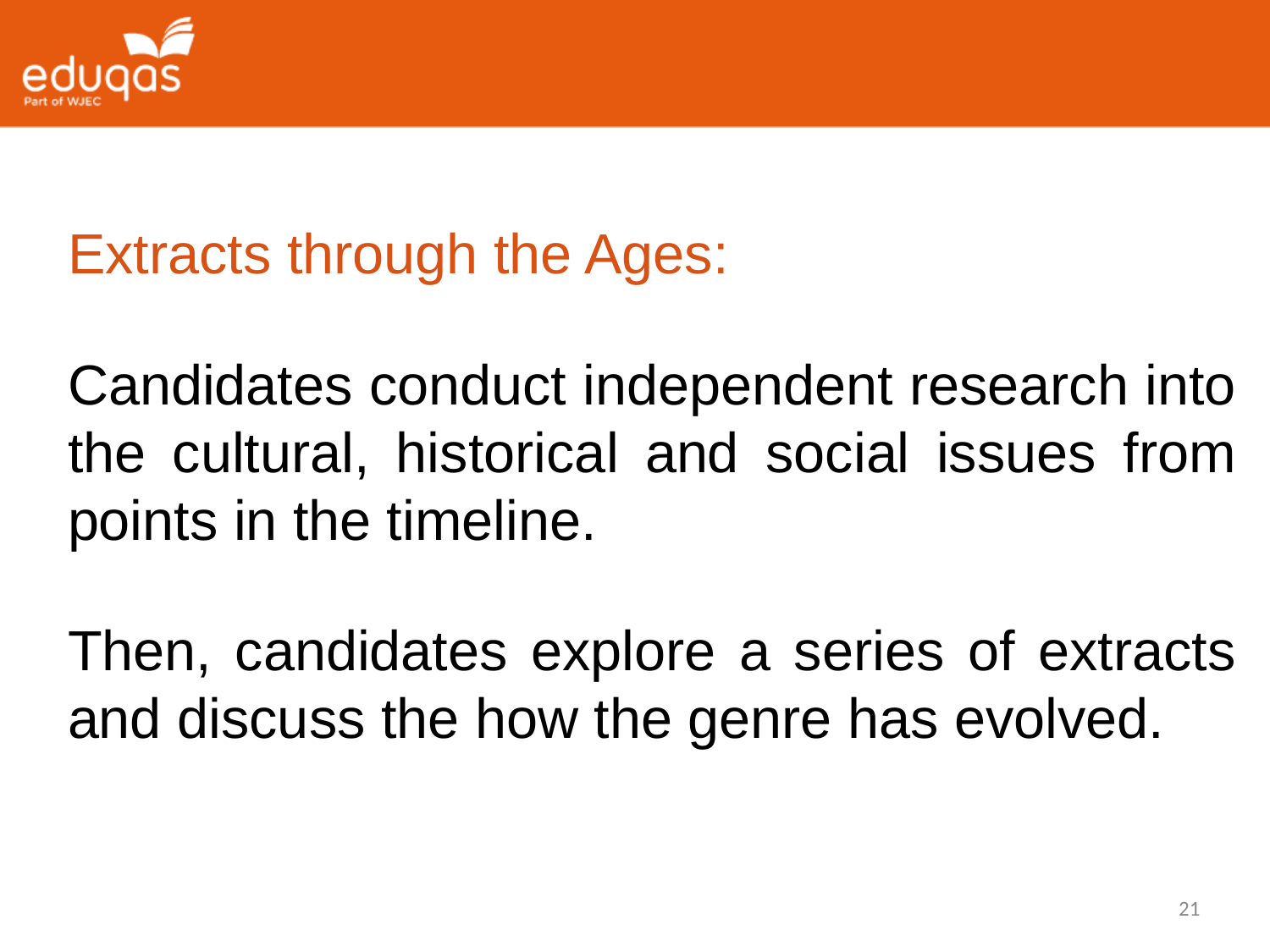

Extracts through the Ages:

Candidates conduct independent research into the cultural, historical and social issues from points in the timeline.

Then, candidates explore a series of extracts and discuss the how the genre has evolved.
21